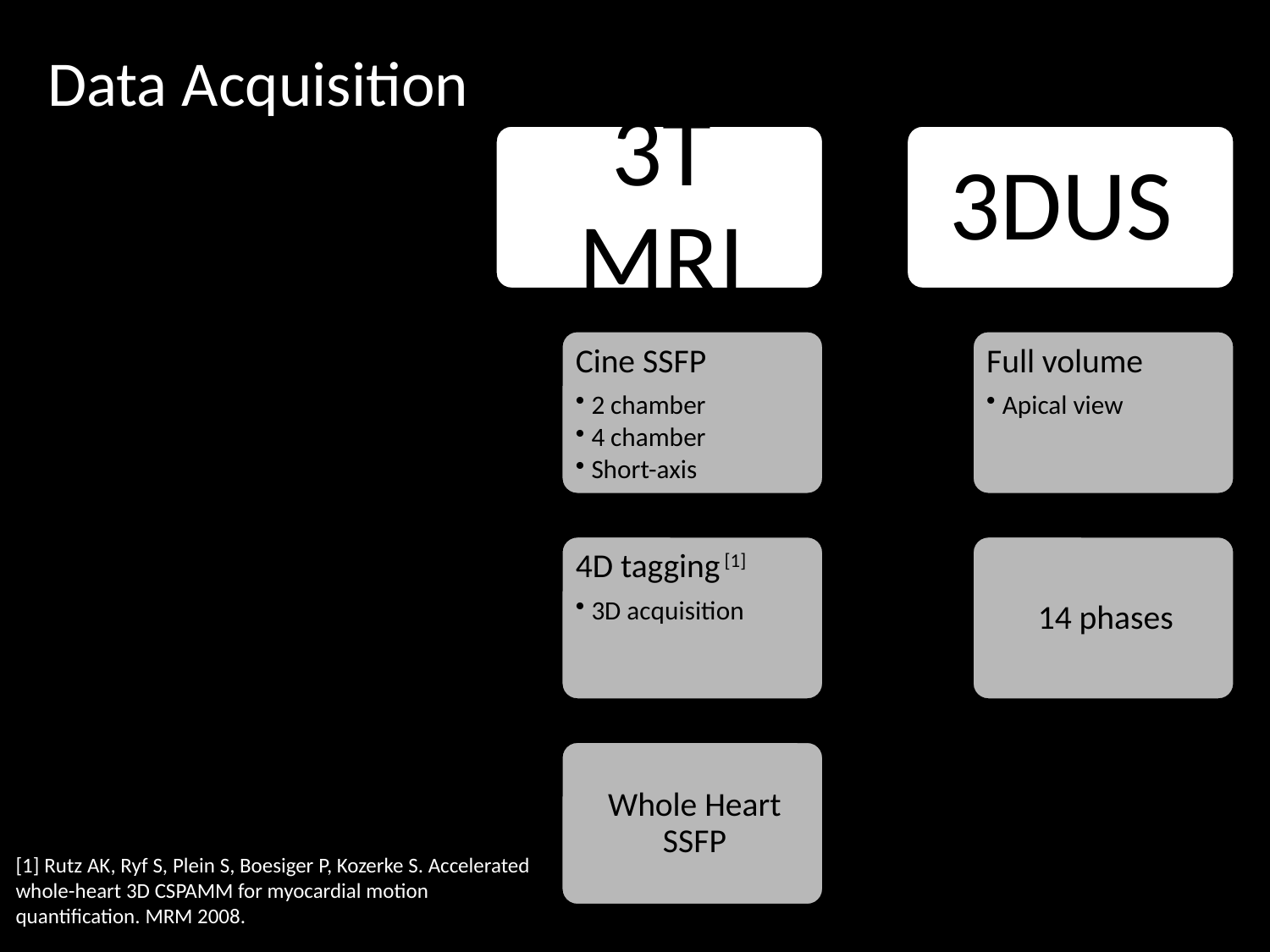

Data Acquisition
3T MRI
Cine SSFP
2 chamber
4 chamber
Short-axis
4D tagging [1]
3D acquisition
Whole Heart SSFP
3DUS
Full volume
Apical view
14 phases
[1] Rutz AK, Ryf S, Plein S, Boesiger P, Kozerke S. Accelerated whole-heart 3D CSPAMM for myocardial motion quantification. MRM 2008.